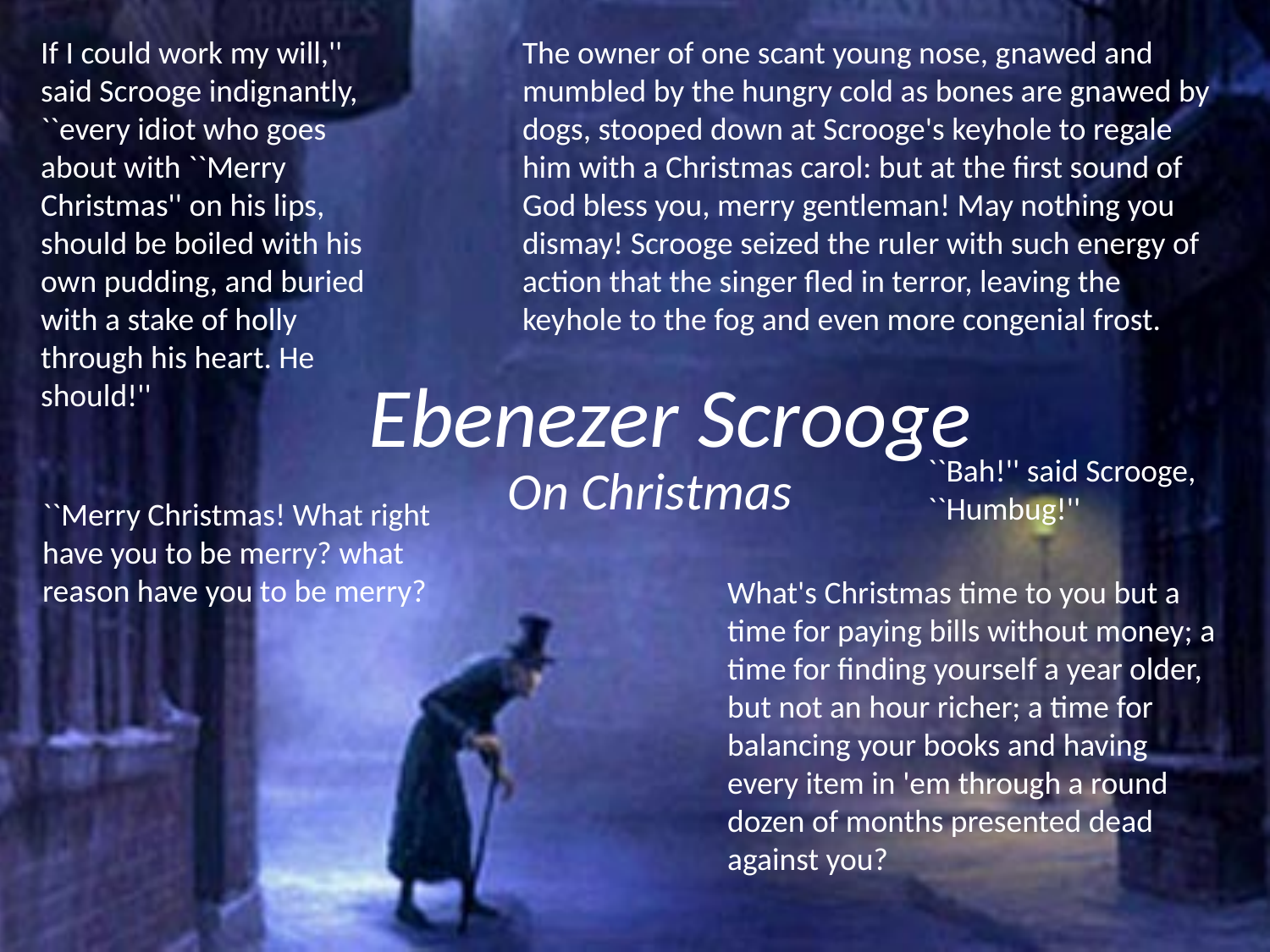

If I could work my will,'' said Scrooge indignantly, ``every idiot who goes about with ``Merry Christmas'' on his lips, should be boiled with his own pudding, and buried with a stake of holly through his heart. He should!''
The owner of one scant young nose, gnawed and mumbled by the hungry cold as bones are gnawed by dogs, stooped down at Scrooge's keyhole to regale him with a Christmas carol: but at the first sound of God bless you, merry gentleman! May nothing you dismay! Scrooge seized the ruler with such energy of action that the singer fled in terror, leaving the keyhole to the fog and even more congenial frost.
# Ebenezer Scrooge
``Bah!'' said Scrooge, ``Humbug!''
On Christmas
``Merry Christmas! What right have you to be merry? what reason have you to be merry?
What's Christmas time to you but a time for paying bills without money; a time for finding yourself a year older, but not an hour richer; a time for balancing your books and having every item in 'em through a round dozen of months presented dead against you?